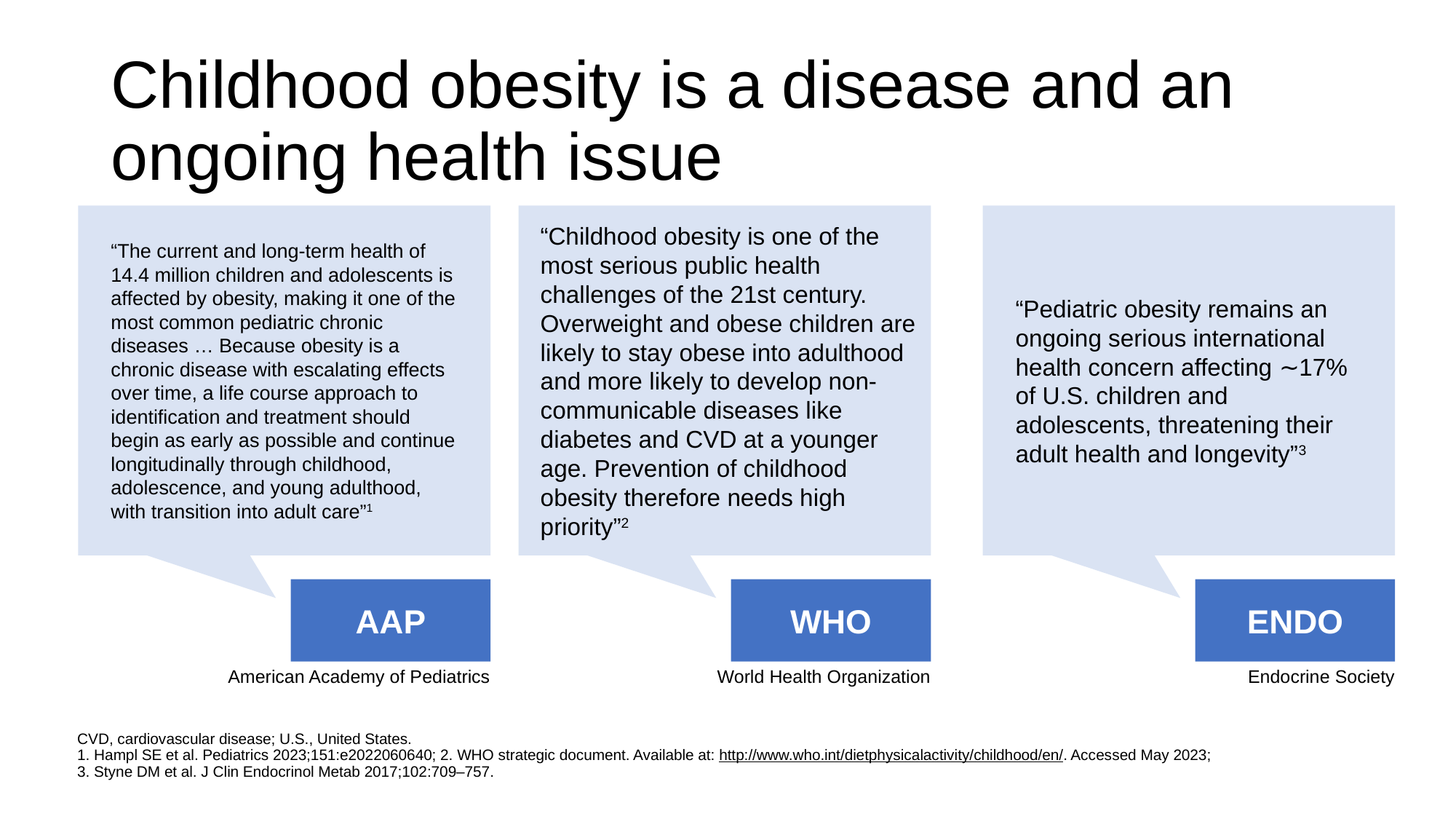

# Childhood obesity is a disease and an ongoing health issue
“The current and long-term health of 14.4 million children and adolescents is affected by obesity, making it one of the most common pediatric chronic diseases … Because obesity is a chronic disease with escalating effects over time, a life course approach to identification and treatment should begin as early as possible and continue longitudinally through childhood, adolescence, and young adulthood, with transition into adult care”1
“Childhood obesity is one of the most serious public health challenges of the 21st century. Overweight and obese children are likely to stay obese into adulthood and more likely to develop non-communicable diseases like diabetes and CVD at a younger age. Prevention of childhood obesity therefore needs high priority”2
“Pediatric obesity remains an ongoing serious international health concern affecting ∼17% of U.S. children and adolescents, threatening their adult health and longevity”3
AAP
WHO
ENDO
American Academy of Pediatrics
World Health Organization
Endocrine Society
CVD, cardiovascular disease; U.S., United States.
1. Hampl SE et al. Pediatrics 2023;151:e2022060640; 2. WHO strategic document. Available at: http://www.who.int/dietphysicalactivity/childhood/en/. Accessed May 2023;
3. Styne DM et al. J Clin Endocrinol Metab 2017;102:709–757.